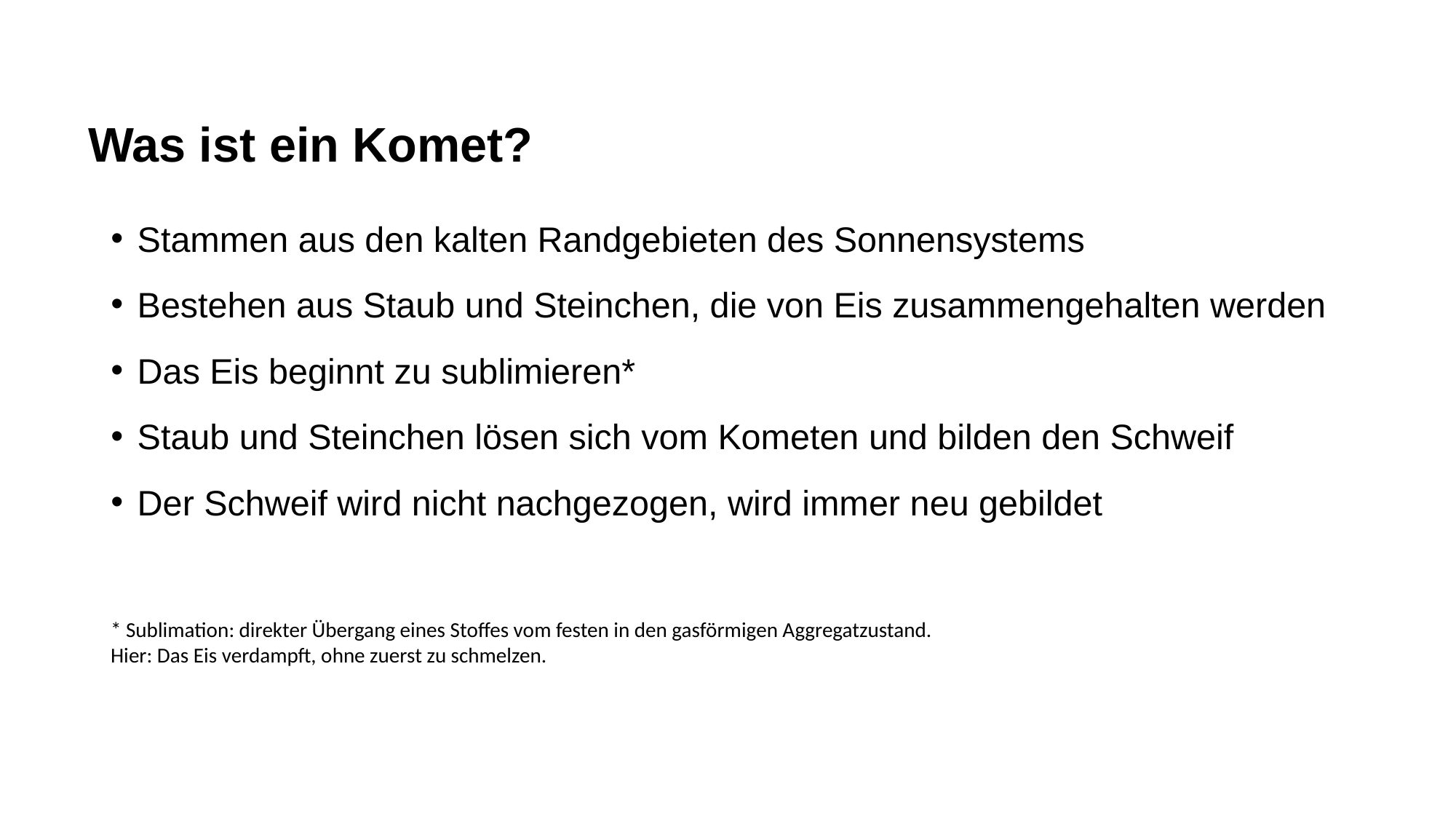

Was ist ein Komet?
Stammen aus den kalten Randgebieten des Sonnensystems
Bestehen aus Staub und Steinchen, die von Eis zusammengehalten werden
Das Eis beginnt zu sublimieren*
Staub und Steinchen lösen sich vom Kometen und bilden den Schweif
Der Schweif wird nicht nachgezogen, wird immer neu gebildet
* Sublimation: direkter Übergang eines Stoffes vom festen in den gasförmigen Aggregatzustand.
Hier: Das Eis verdampft, ohne zuerst zu schmelzen.